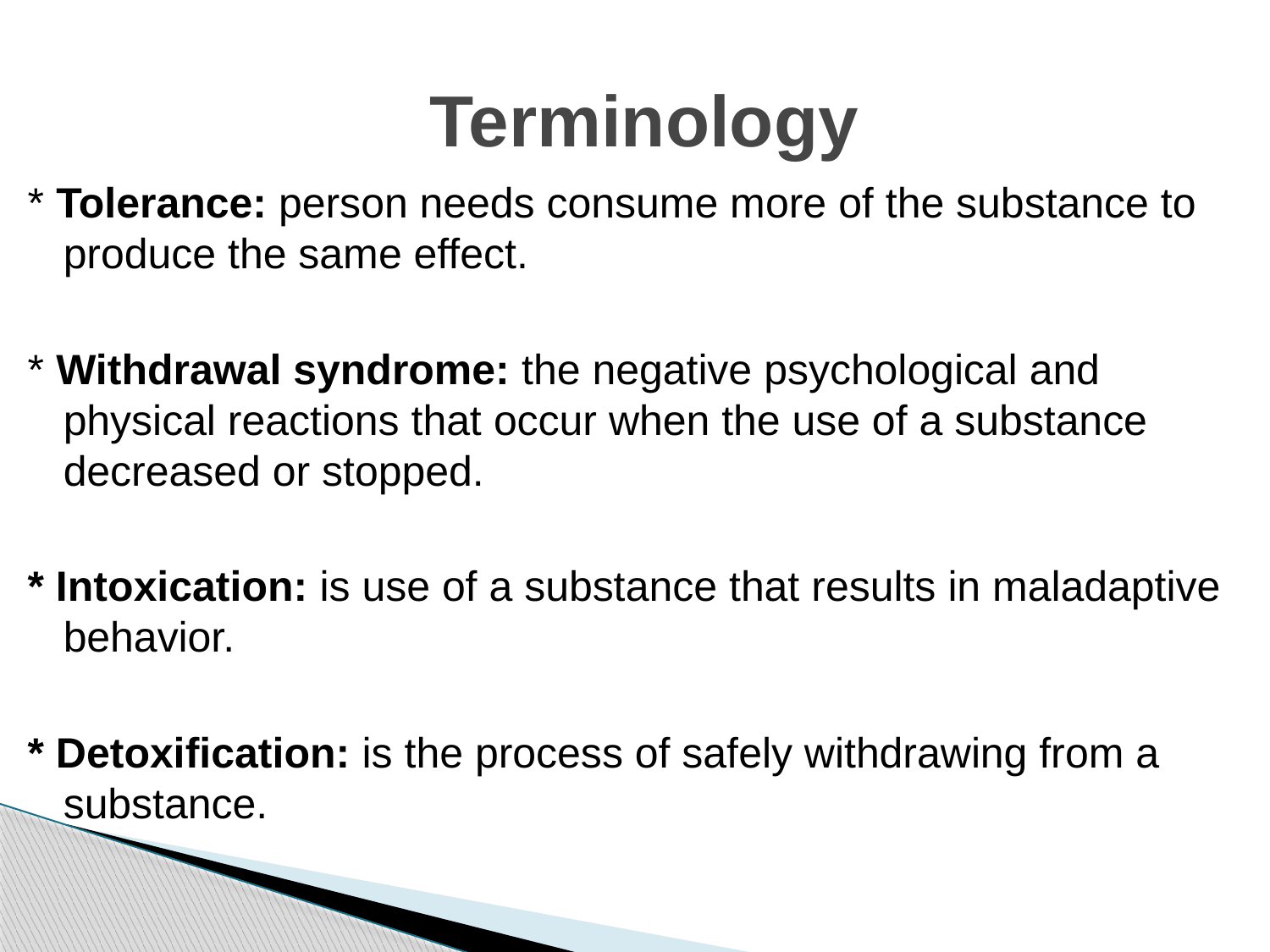

# Terminology
* Tolerance: person needs consume more of the substance to produce the same effect.

* Withdrawal syndrome: the negative psychological and physical reactions that occur when the use of a substance decreased or stopped.

* Intoxication: is use of a substance that results in maladaptive behavior.

* Detoxification: is the process of safely withdrawing from a  substance.